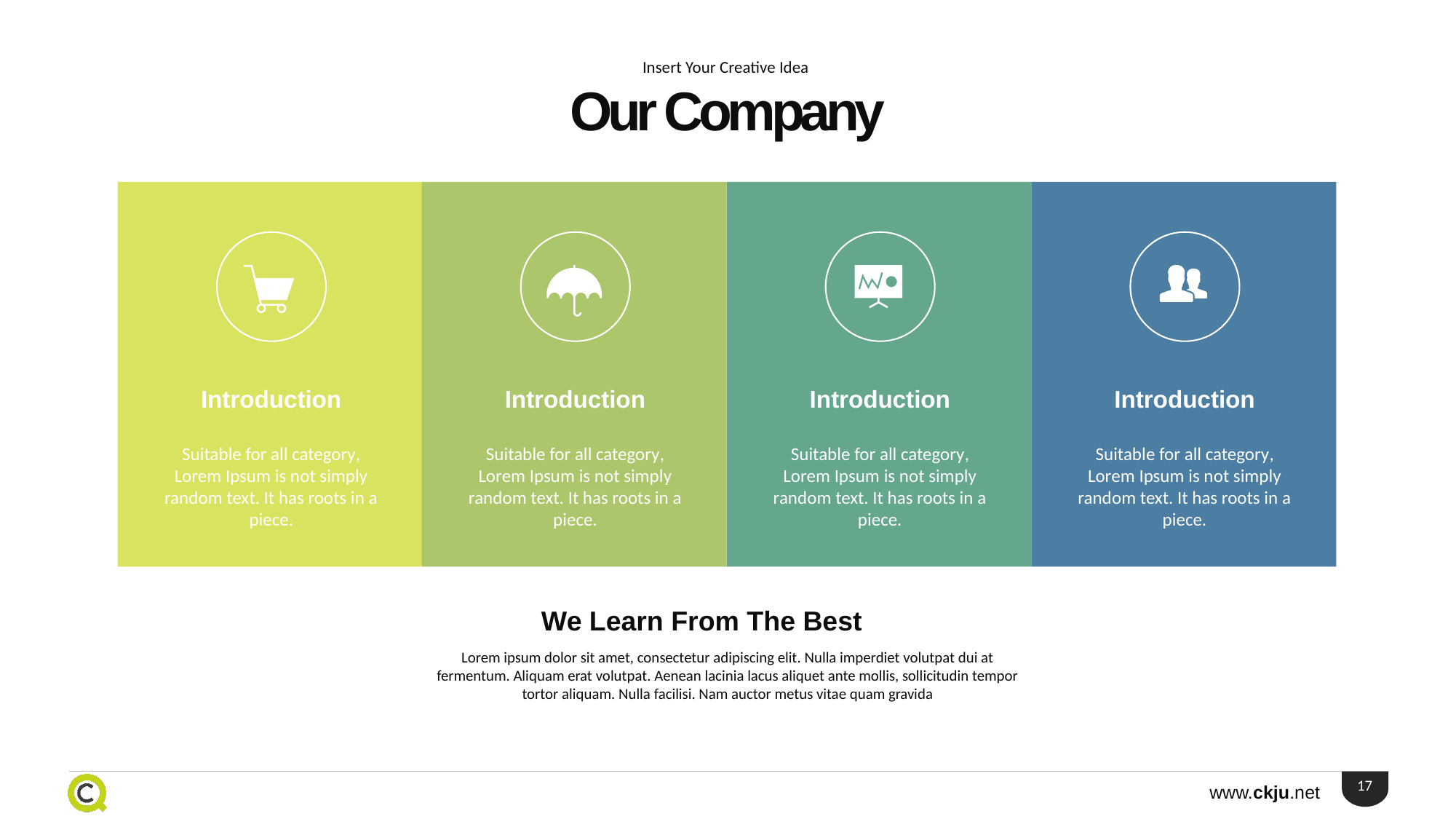

Insert Your Creative Idea
Our Company

Introduction
Introduction
Introduction
Introduction
Suitable for all category, Lorem Ipsum is not simply random text. It has roots in a piece.
Suitable for all category, Lorem Ipsum is not simply random text. It has roots in a piece.
Suitable for all category, Lorem Ipsum is not simply random text. It has roots in a piece.
Suitable for all category, Lorem Ipsum is not simply random text. It has roots in a piece.
We Learn From The Best
Lorem ipsum dolor sit amet, consectetur adipiscing elit. Nulla imperdiet volutpat dui at fermentum. Aliquam erat volutpat. Aenean lacinia lacus aliquet ante mollis, sollicitudin tempor tortor aliquam. Nulla facilisi. Nam auctor metus vitae quam gravida
17